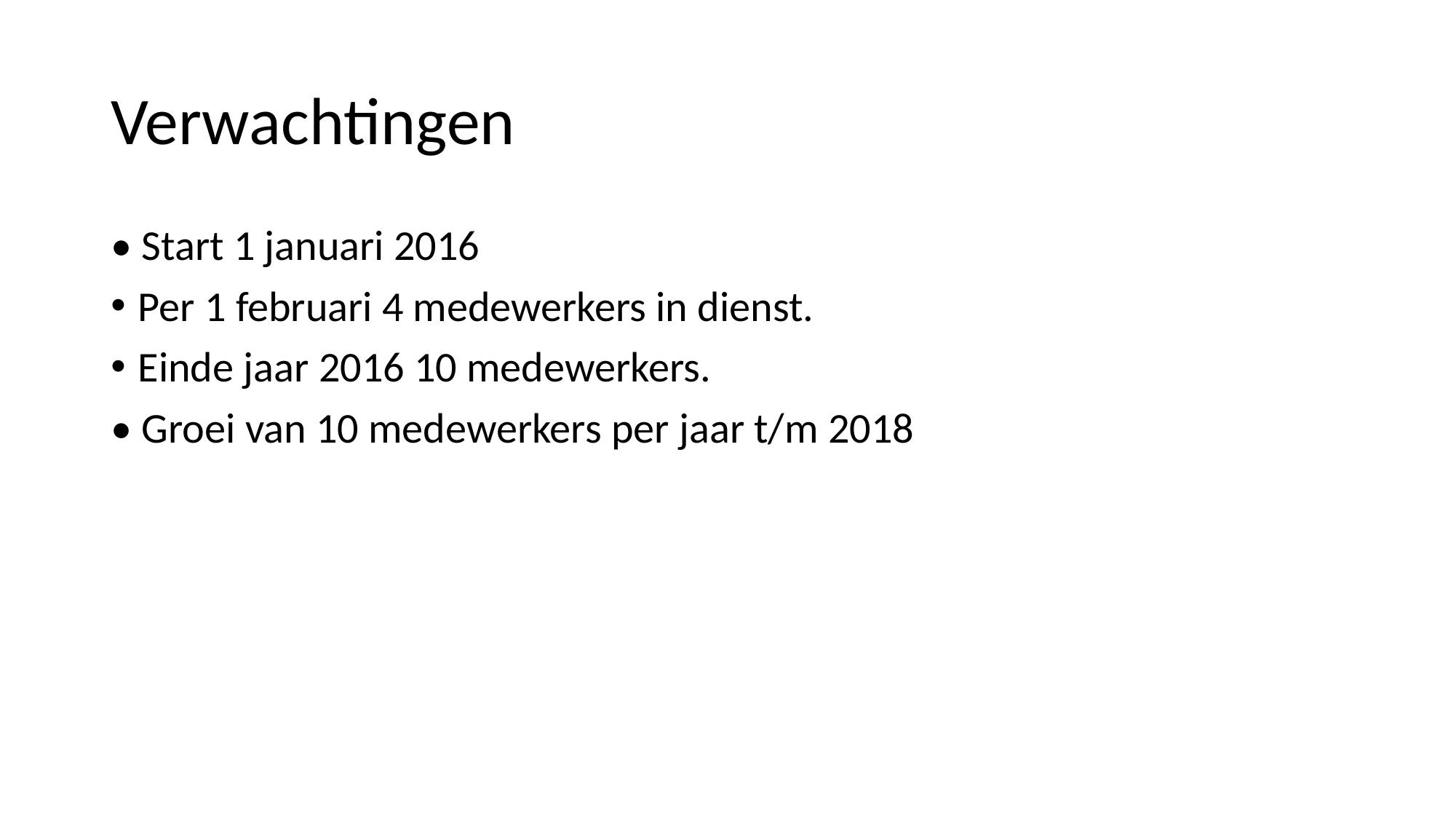

# Verwachtingen
• Start 1 januari 2016
Per 1 februari 4 medewerkers in dienst.
Einde jaar 2016 10 medewerkers.
• Groei van 10 medewerkers per jaar t/m 2018